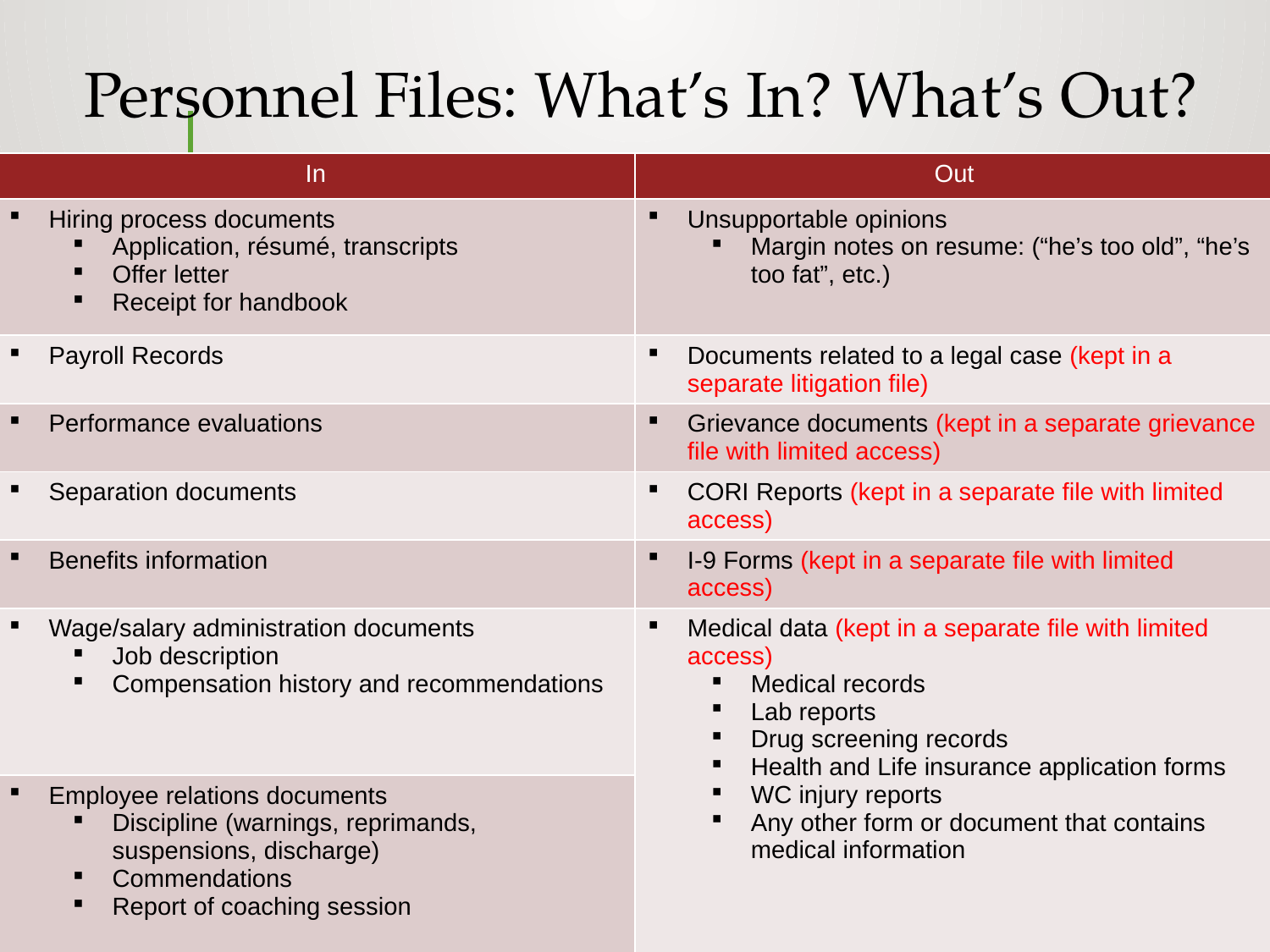

# Personnel Files: What’s In? What’s Out?
| In | Out |
| --- | --- |
| Hiring process documents Application, résumé, transcripts Offer letter Receipt for handbook | Unsupportable opinions Margin notes on resume: (“he’s too old”, “he’s too fat”, etc.) |
| Payroll Records | Documents related to a legal case (kept in a separate litigation file) |
| Performance evaluations | Grievance documents (kept in a separate grievance file with limited access) |
| Separation documents | CORI Reports (kept in a separate file with limited access) |
| Benefits information | I-9 Forms (kept in a separate file with limited access) |
| Wage/salary administration documents Job description Compensation history and recommendations | Medical data (kept in a separate file with limited access) Medical records Lab reports Drug screening records Health and Life insurance application forms WC injury reports Any other form or document that contains medical information |
| Employee relations documents Discipline (warnings, reprimands, suspensions, discharge) Commendations Report of coaching session |  |